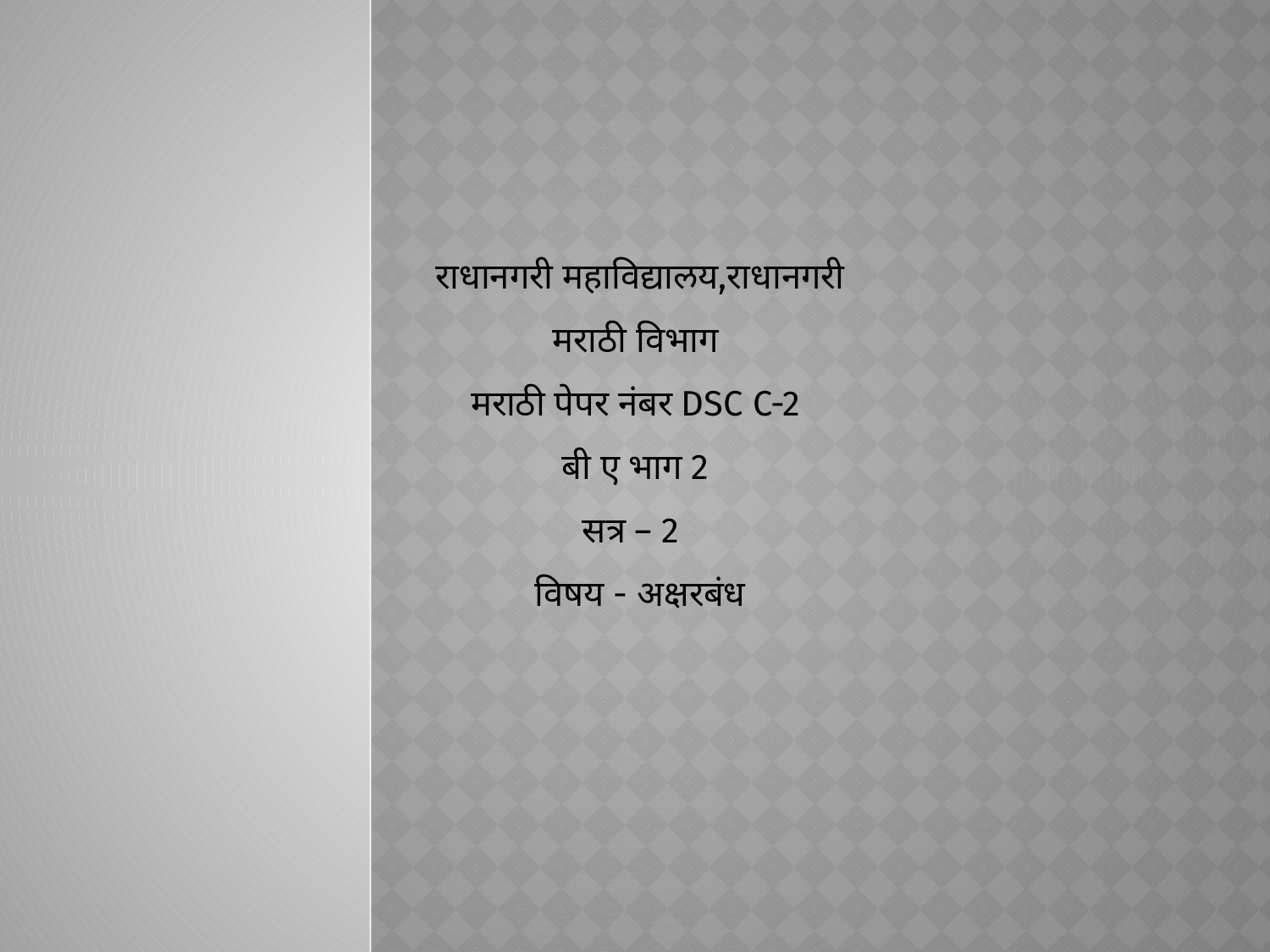

राधानगरी महाविद्यालय,राधानगरी
मराठी विभाग
मराठी पेपर नंबर DSC C-2
बी ए भाग 2
सत्र – 2
विषय - अक्षरबंध